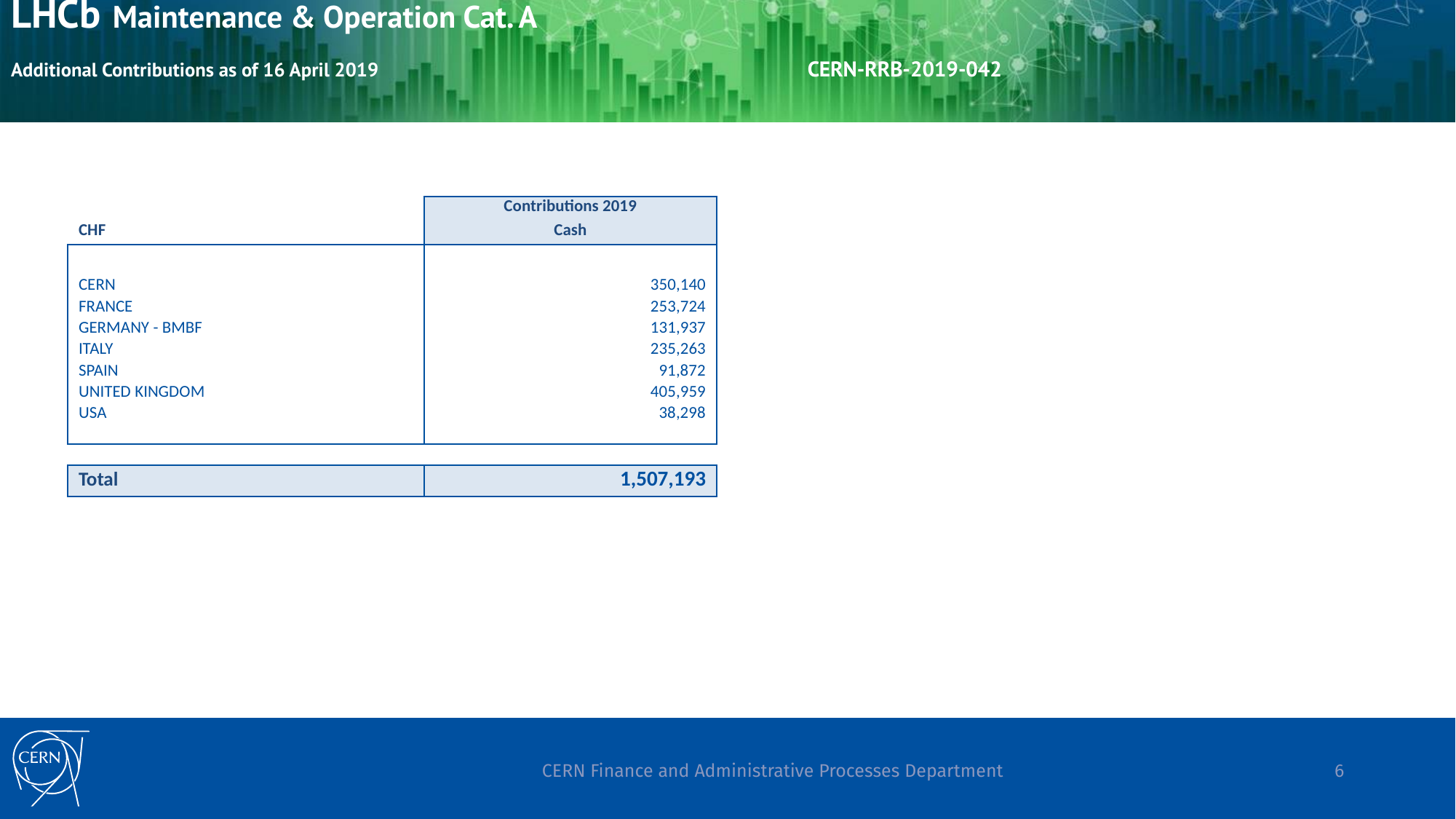

# LHCb Maintenance & Operation Cat. A Additional Contributions as of 16 April 2019                                      CERN-RRB-2019-042
|  | Contributions 2019 |
| --- | --- |
| CHF | Cash |
|  |  |
| CERN | 350,140 |
| FRANCE | 253,724 |
| GERMANY - BMBF | 131,937 |
| ITALY | 235,263 |
| SPAIN | 91,872 |
| UNITED KINGDOM | 405,959 |
| USA | 38,298 |
|  |  |
|  |  |
| Total | 1,507,193 |

CERN Finance and Administrative Processes Department

6